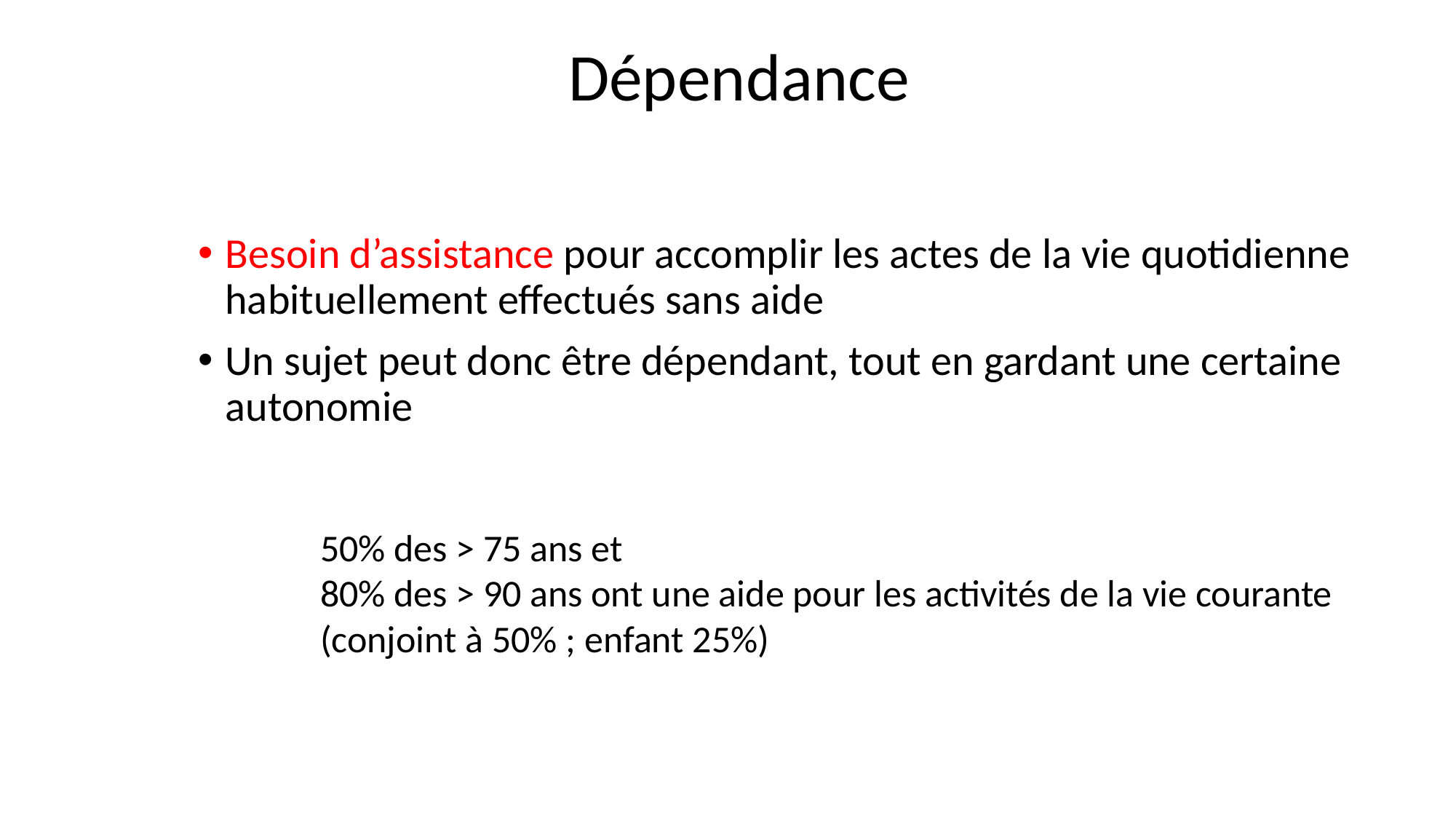

# Dépendance
Besoin d’assistance pour accomplir les actes de la vie quotidienne habituellement effectués sans aide
Un sujet peut donc être dépendant, tout en gardant une certaine autonomie
50% des > 75 ans et
80% des > 90 ans ont une aide pour les activités de la vie courante (conjoint à 50% ; enfant 25%)